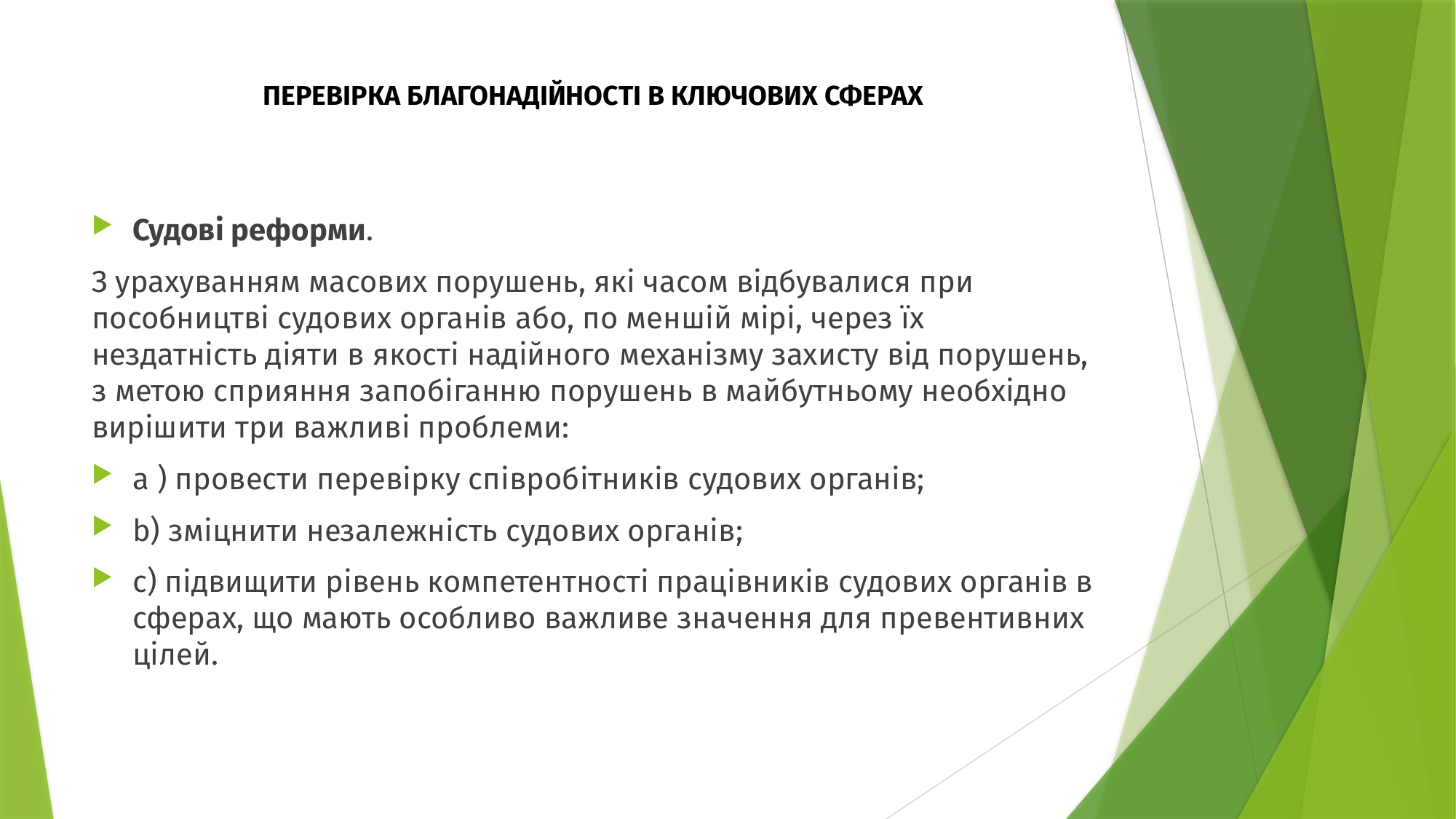

# ПЕРЕВІРКА БЛАГОНАДІЙНОСТІ В КЛЮЧОВИХ СФЕРАХ
Судові реформи.
З урахуванням масових порушень, які часом відбувалися при пособництві судових органів або, по меншій мірі, через їх нездатність діяти в якості надійного механізму захисту від порушень, з метою сприяння запобіганню порушень в майбутньому необхідно вирішити три важливі проблеми:
a ) провести перевірку співробітників судових органів;
b) зміцнити незалежність судових органів;
с) підвищити рівень компетентності працівників судових органів в сферах, що мають особливо важливе значення для превентивних цілей.